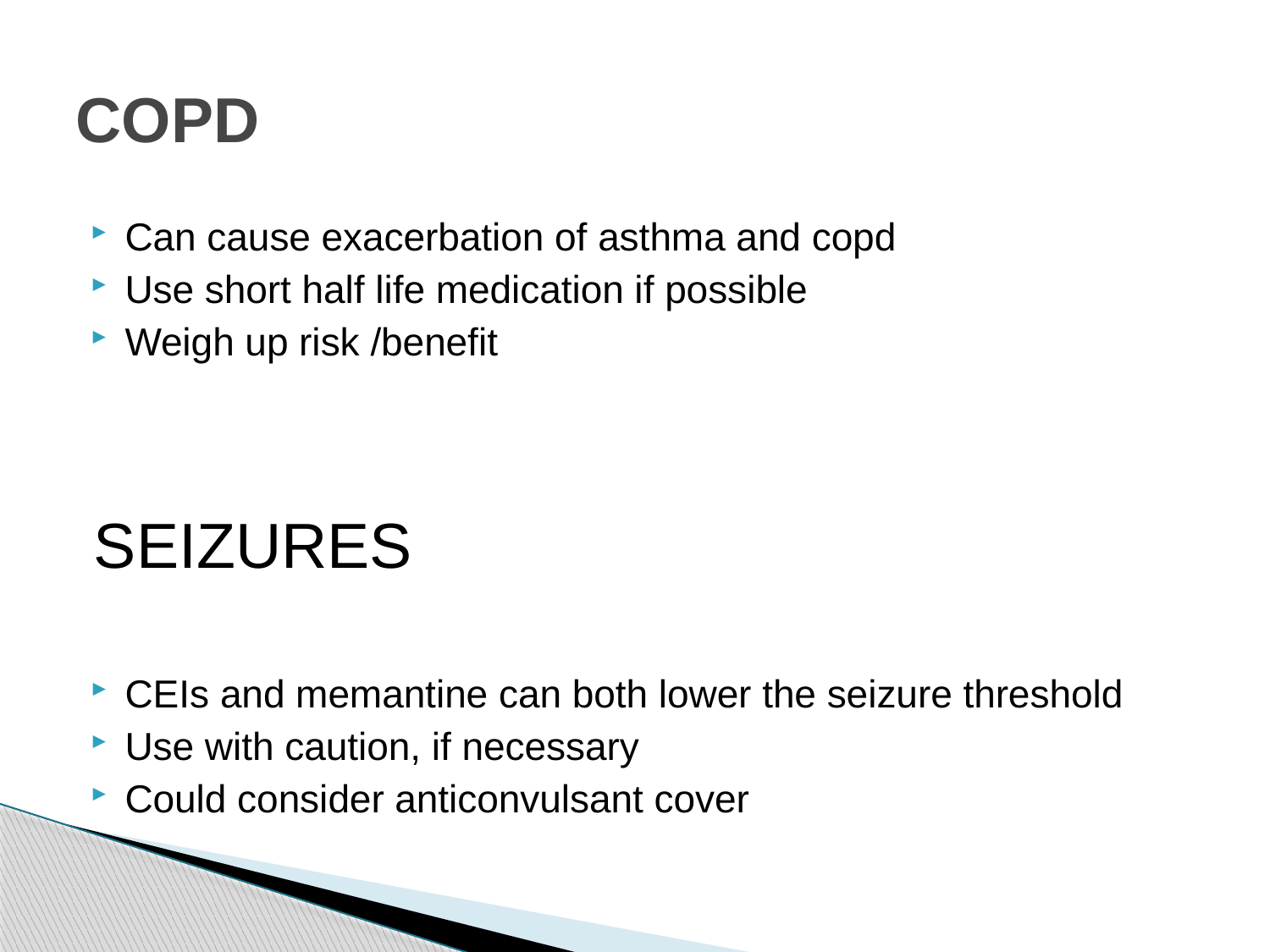

# COPD
Can cause exacerbation of asthma and copd
Use short half life medication if possible
Weigh up risk /benefit

 SEIZURES

CEIs and memantine can both lower the seizure threshold
Use with caution, if necessary
Could consider anticonvulsant cover